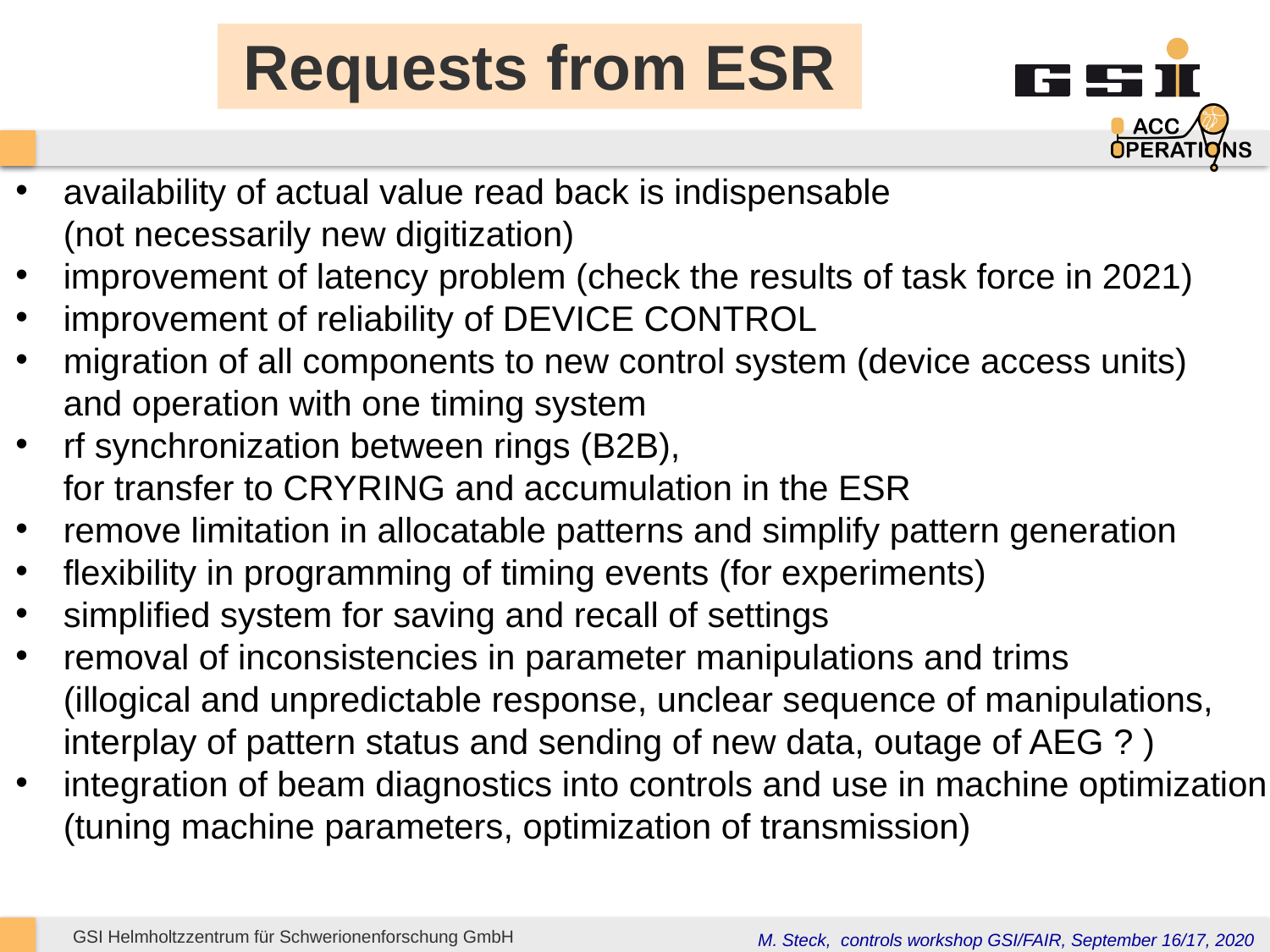

Requests from ESR
availability of actual value read back is indispensable
(not necessarily new digitization)
improvement of latency problem (check the results of task force in 2021)
improvement of reliability of DEVICE CONTROL
migration of all components to new control system (device access units)
and operation with one timing system
rf synchronization between rings (B2B),
for transfer to CRYRING and accumulation in the ESR
remove limitation in allocatable patterns and simplify pattern generation
flexibility in programming of timing events (for experiments)
simplified system for saving and recall of settings
removal of inconsistencies in parameter manipulations and trims
(illogical and unpredictable response, unclear sequence of manipulations,
interplay of pattern status and sending of new data, outage of AEG ? )
integration of beam diagnostics into controls and use in machine optimization
(tuning machine parameters, optimization of transmission)